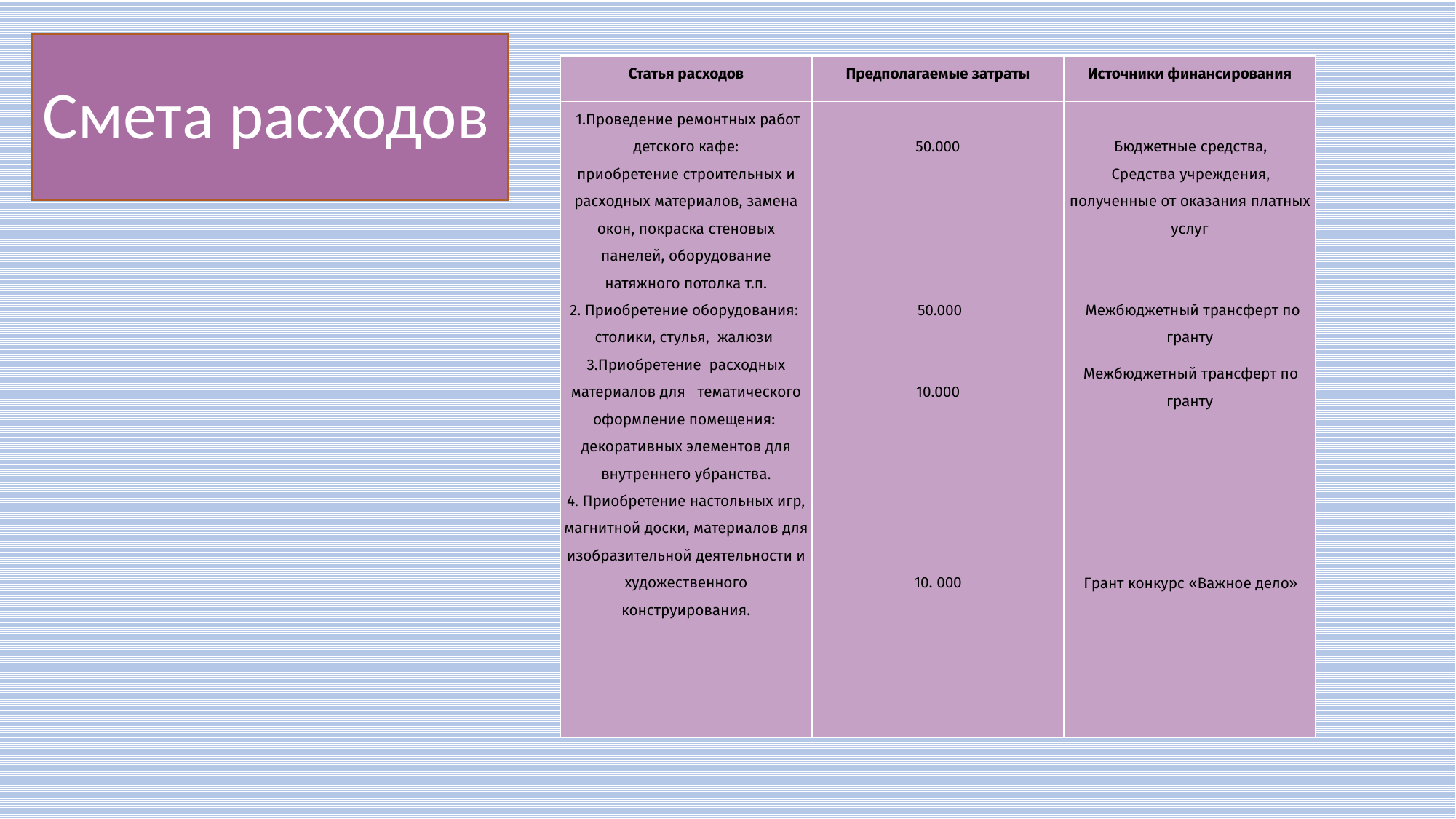

# Смета расходов
| Статья расходов | Предполагаемые затраты | Источники финансирования |
| --- | --- | --- |
| 1.Проведение ремонтных работ детского кафе: приобретение строительных и расходных материалов, замена окон, покраска стеновых панелей, оборудование натяжного потолка т.п. 2. Приобретение оборудования: столики, стулья, жалюзи 3.Приобретение расходных материалов для тематического оформление помещения: декоративных элементов для внутреннего убранства. 4. Приобретение настольных игр, магнитной доски, материалов для изобразительной деятельности и художественного конструирования. | 50.000            50.000     10.000             10. 000 | Бюджетные средства, Средства учреждения, полученные от оказания платных услуг      Межбюджетный трансферт по гранту Межбюджетный трансферт по гранту   Грант конкурс «Важное дело» |